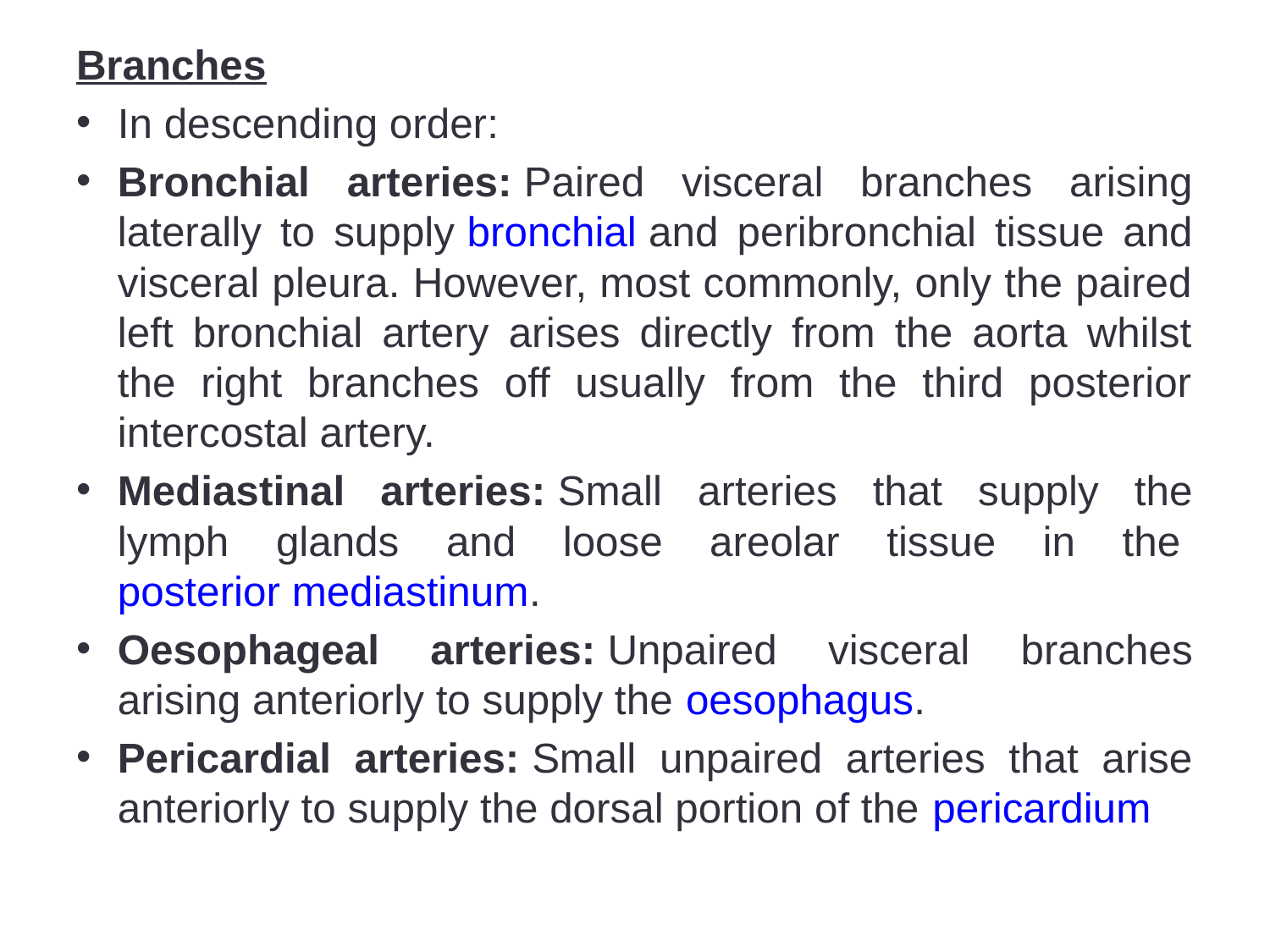

Branches
In descending order:
Bronchial arteries: Paired visceral branches arising laterally to supply bronchial and peribronchial tissue and visceral pleura. However, most commonly, only the paired left bronchial artery arises directly from the aorta whilst the right branches off usually from the third posterior intercostal artery.
Mediastinal arteries: Small arteries that supply the lymph glands and loose areolar tissue in the posterior mediastinum.
Oesophageal arteries: Unpaired visceral branches arising anteriorly to supply the oesophagus.
Pericardial arteries: Small unpaired arteries that arise anteriorly to supply the dorsal portion of the pericardium